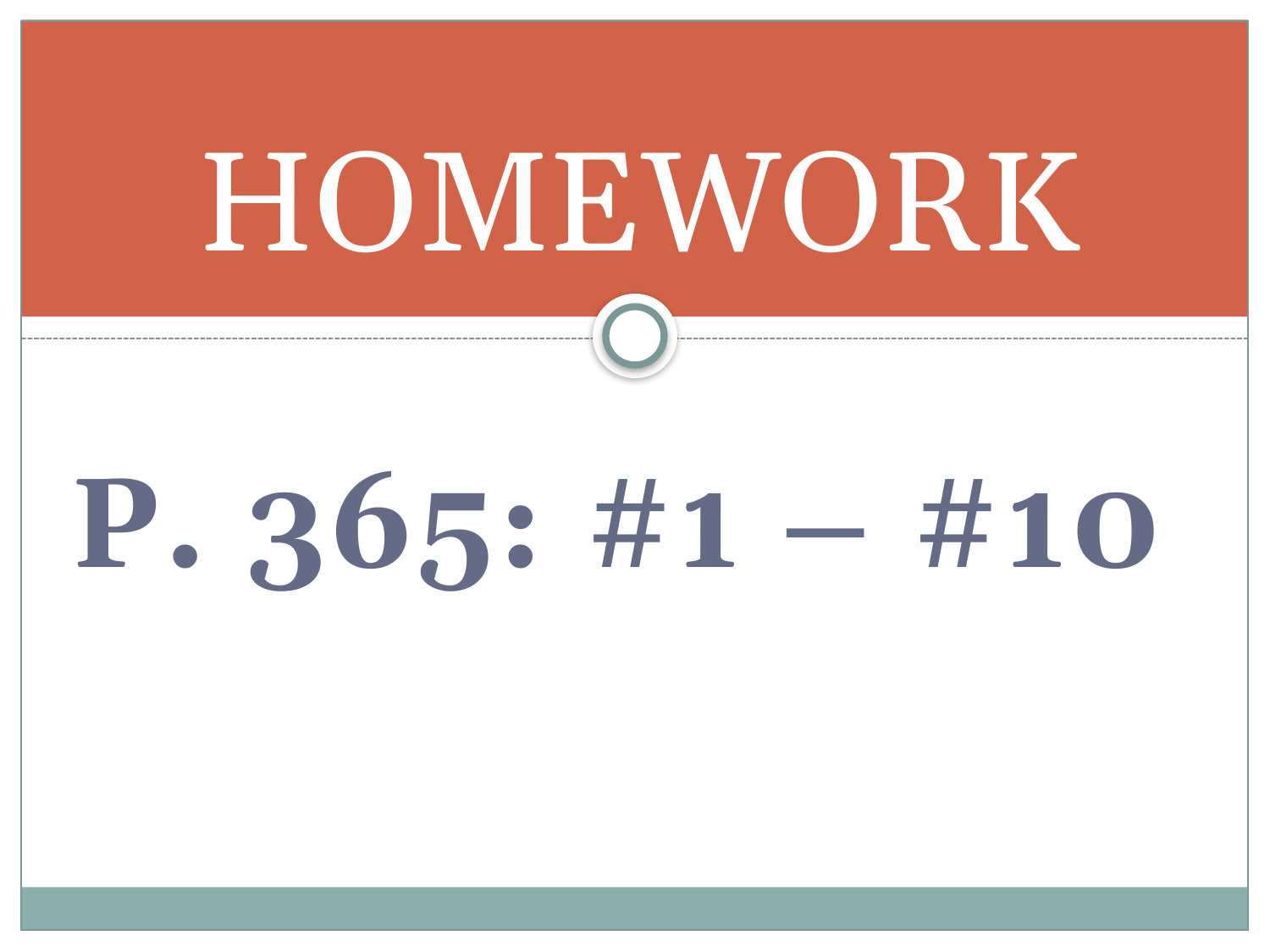

# HOMEWORK
P. 365: #1 – #10